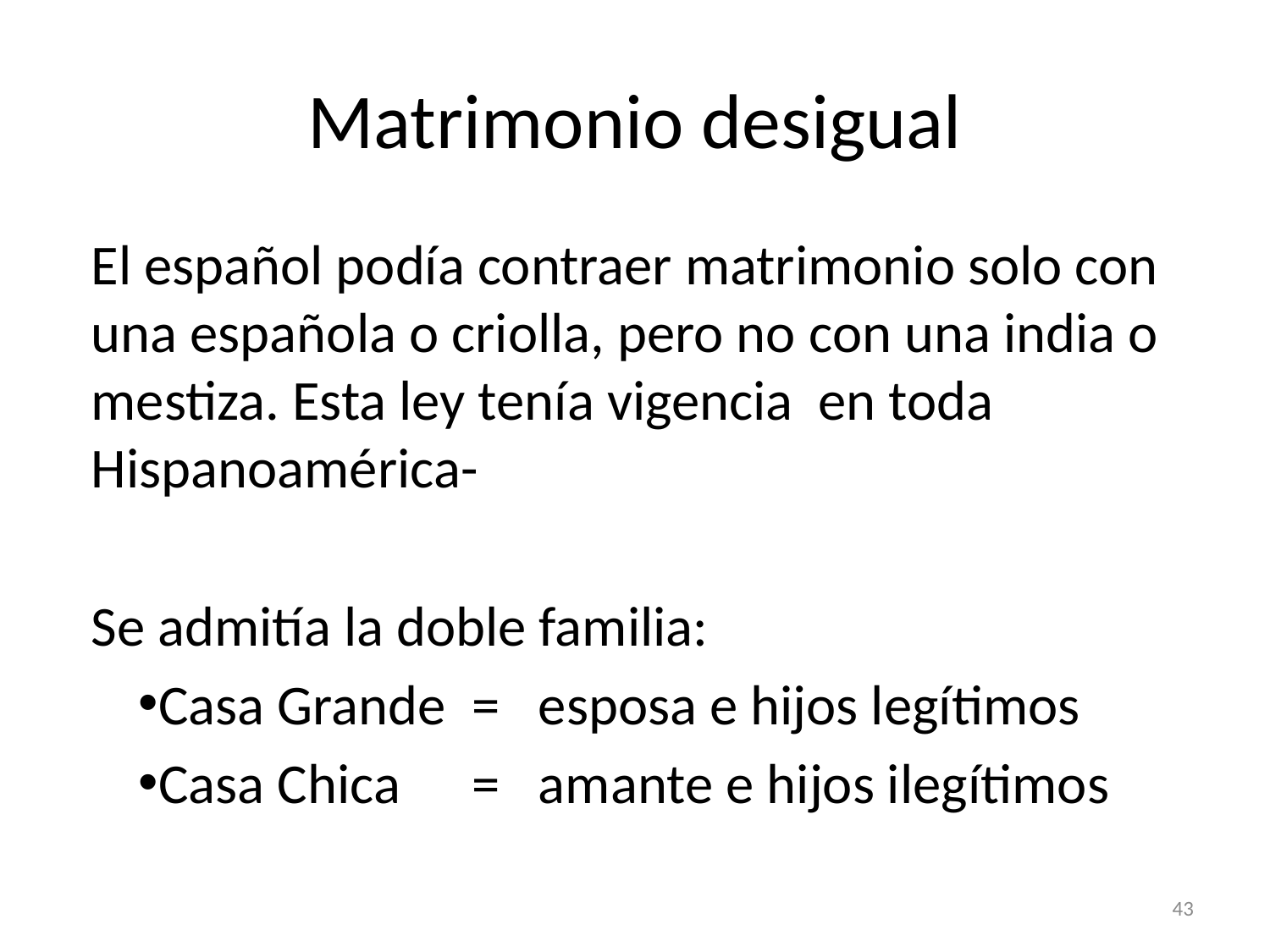

# Matrimonio desigual
El español podía contraer matrimonio solo con una española o criolla, pero no con una india o mestiza. Esta ley tenía vigencia  en toda Hispanoamérica-

Se admitía la doble familia:
Casa Grande	=   esposa e hijos legítimos
Casa Chica	=   amante e hijos ilegítimos

43